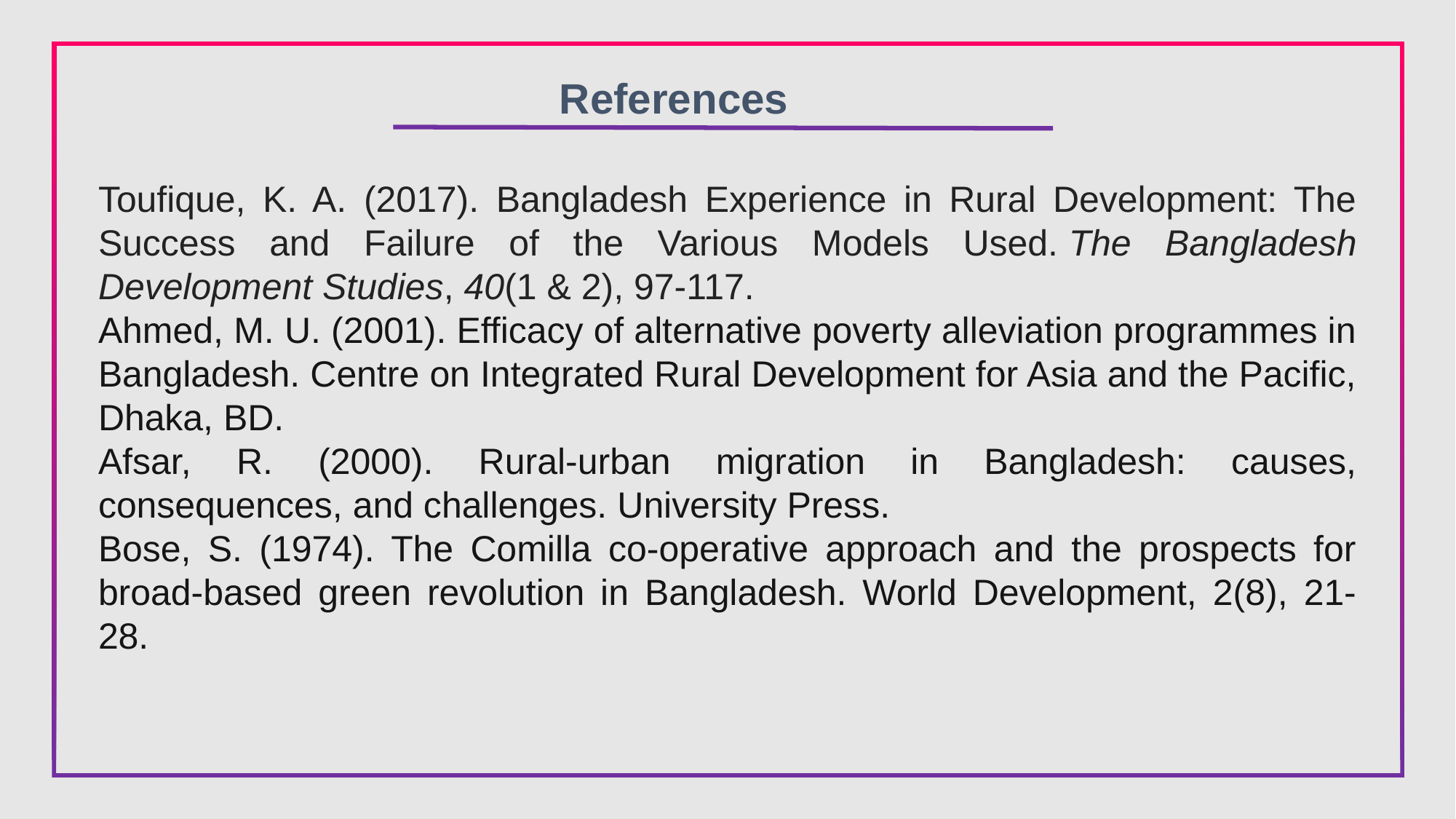

References
Toufique, K. A. (2017). Bangladesh Experience in Rural Development: The Success and Failure of the Various Models Used. The Bangladesh Development Studies, 40(1 & 2), 97-117.
Ahmed, M. U. (2001). Efficacy of alternative poverty alleviation programmes in Bangladesh. Centre on Integrated Rural Development for Asia and the Pacific, Dhaka, BD.
Afsar, R. (2000). Rural-urban migration in Bangladesh: causes, consequences, and challenges. University Press.
Bose, S. (1974). The Comilla co-operative approach and the prospects for broad-based green revolution in Bangladesh. World Development, 2(8), 21-28.